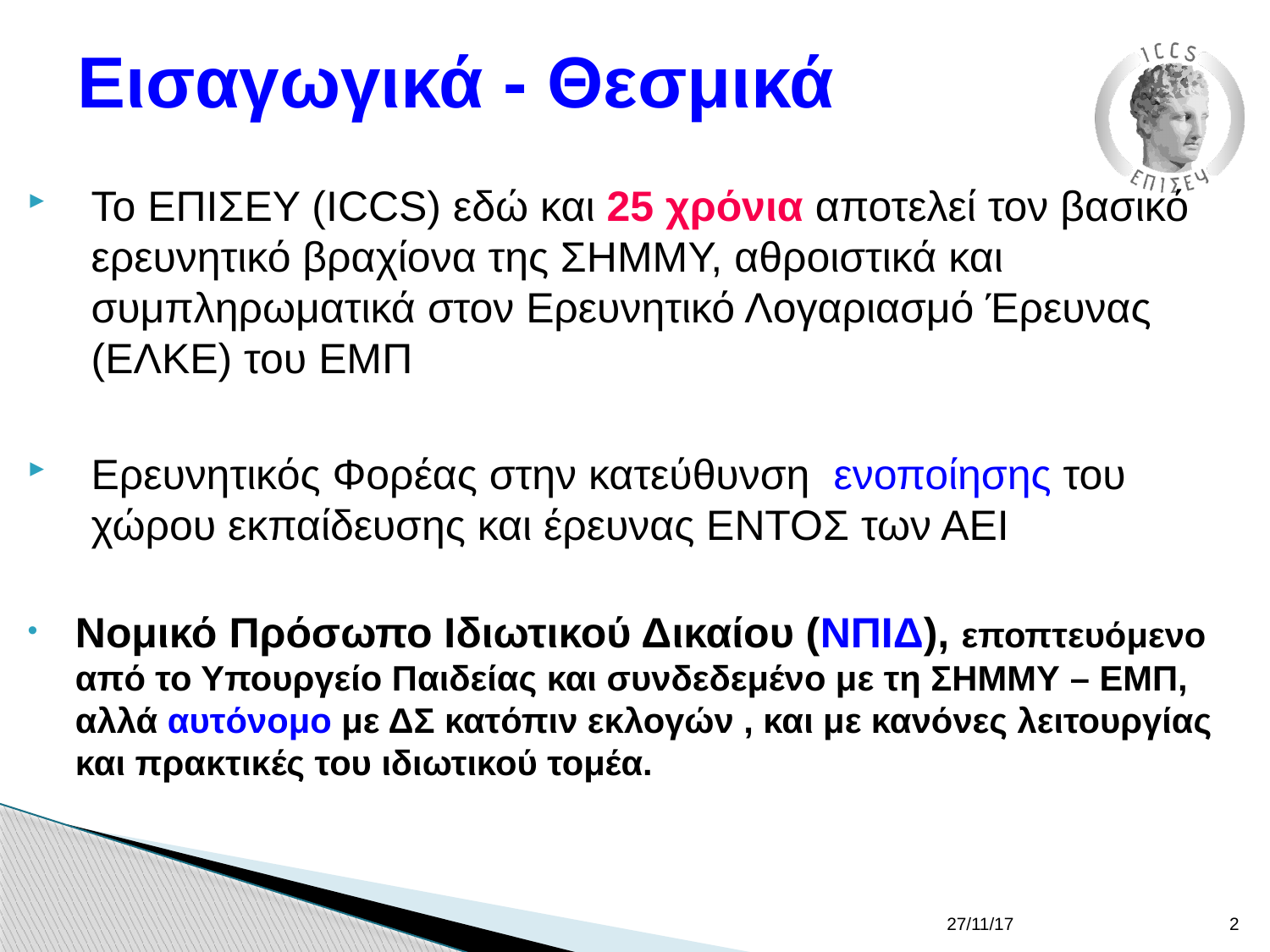

# Εισαγωγικά - Θεσμικά

To ΕΠΙΣΕΥ (ICCS) εδώ και 25 χρόνια αποτελεί τον βασικό ερευνητικό βραχίονα της ΣΗΜΜΥ, αθροιστικά και συμπληρωματικά στον Ερευνητικό Λογαριασμό Έρευνας (ΕΛΚΕ) του ΕΜΠ

Ερευνητικός Φορέας στην κατεύθυνση  ενοποίησης του χώρου εκπαίδευσης και έρευνας ΕΝΤΟΣ των ΑΕΙ

Νομικό Πρόσωπο Ιδιωτικού Δικαίου (ΝΠΙΔ), εποπτευόμενο από το Υπουργείο Παιδείας και συνδεδεμένο με τη ΣΗΜΜΥ – ΕΜΠ, αλλά αυτόνομο με ΔΣ κατόπιν εκλογών , και με κανόνες λειτουργίας και πρακτικές του ιδιωτικού τομέα.
27/11/17
2